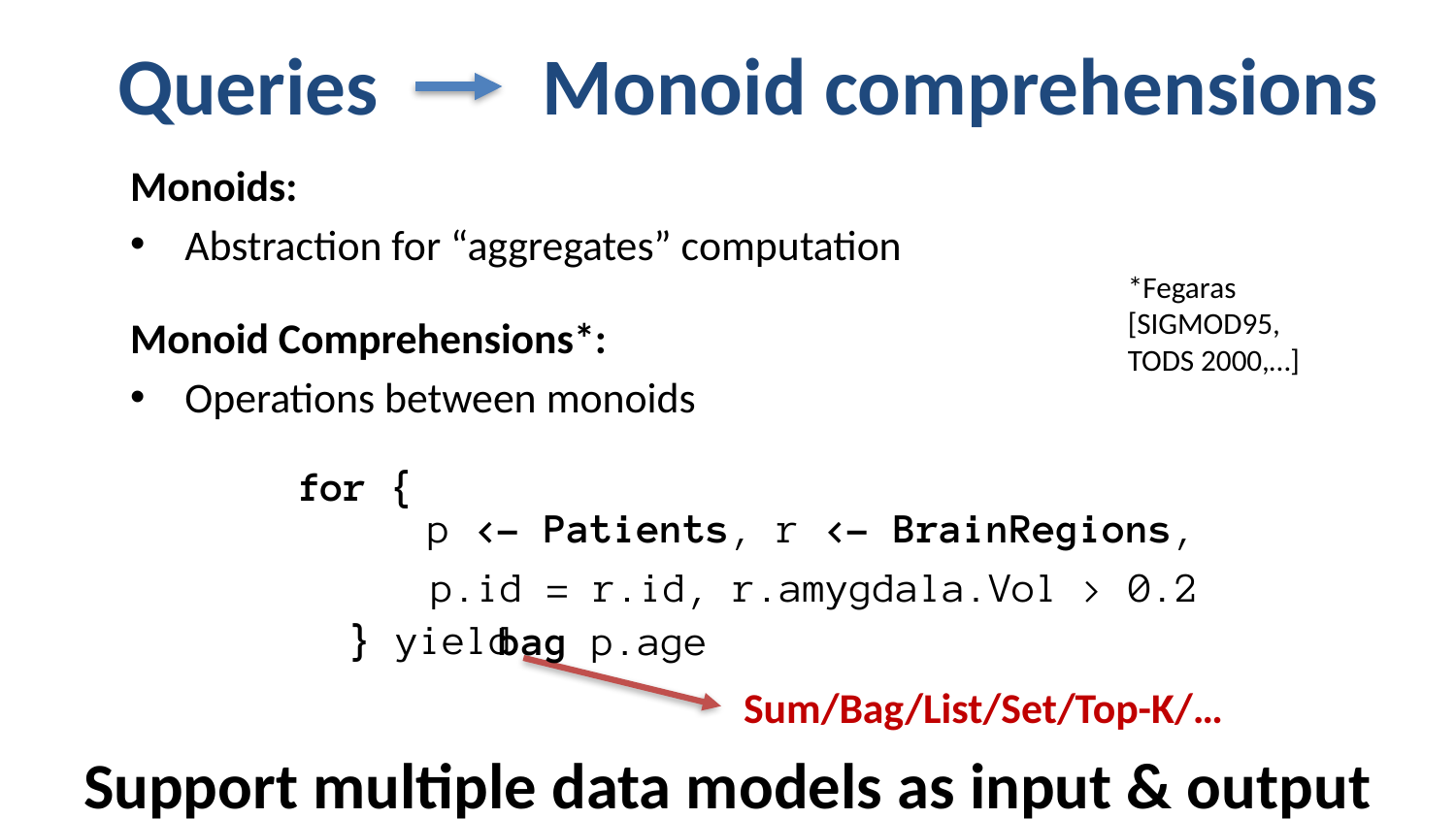

# Queries         Monoid comprehensions
Monoids:
Abstraction for “aggregates” computation

Monoid Comprehensions*:
Operations between monoids
*Fegaras
[SIGMOD95,
TODS 2000,…]
    for {

	} yield
p <- Patients, r <- BrainRegions,
p.id = r.id, r.amygdala.Vol > 0.2
bag p.age
Sum/Bag/List/Set/Top-K/…
Support multiple data models as input & output